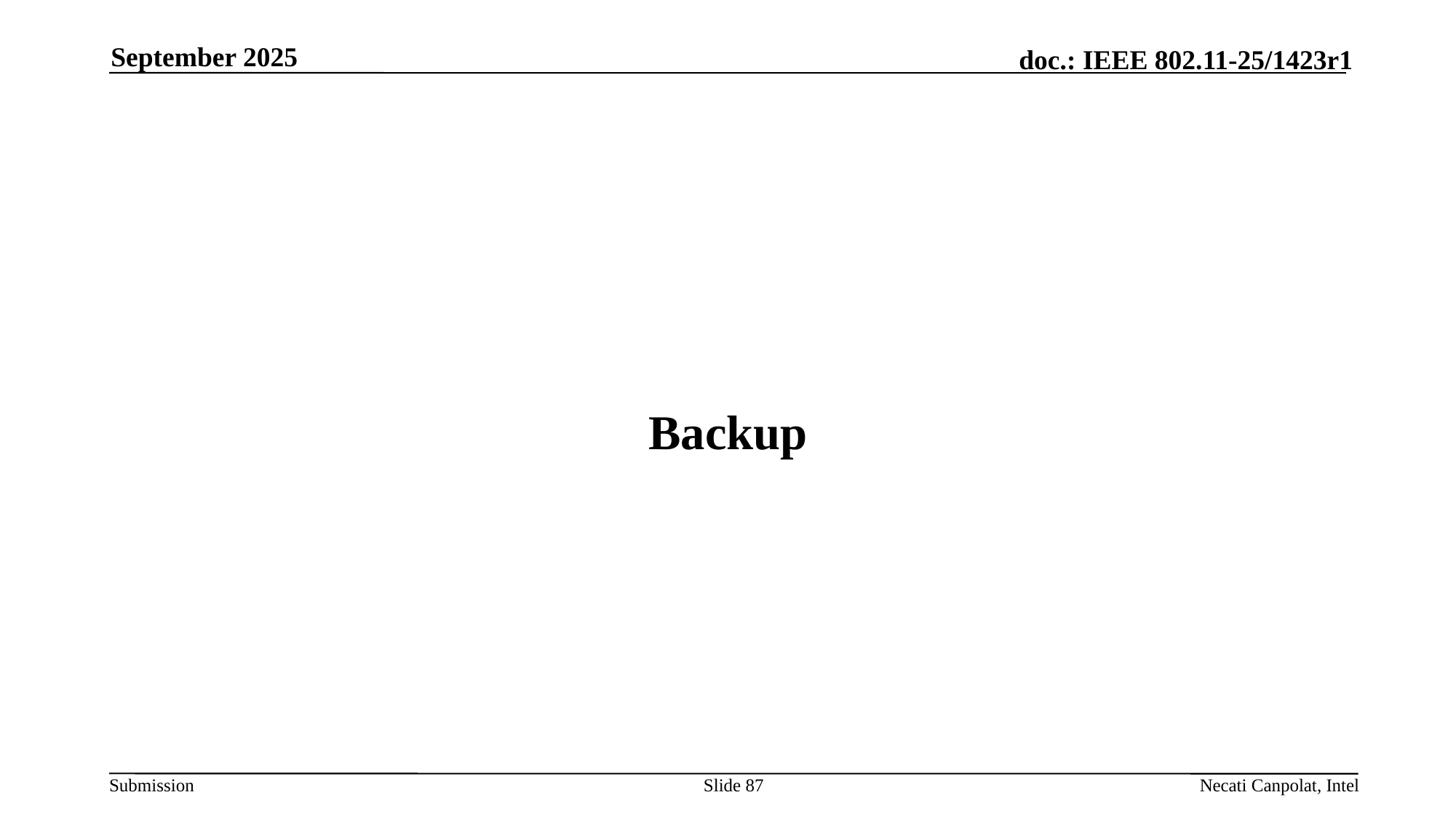

September 2025
# Backup
Slide 87
Necati Canpolat, Intel